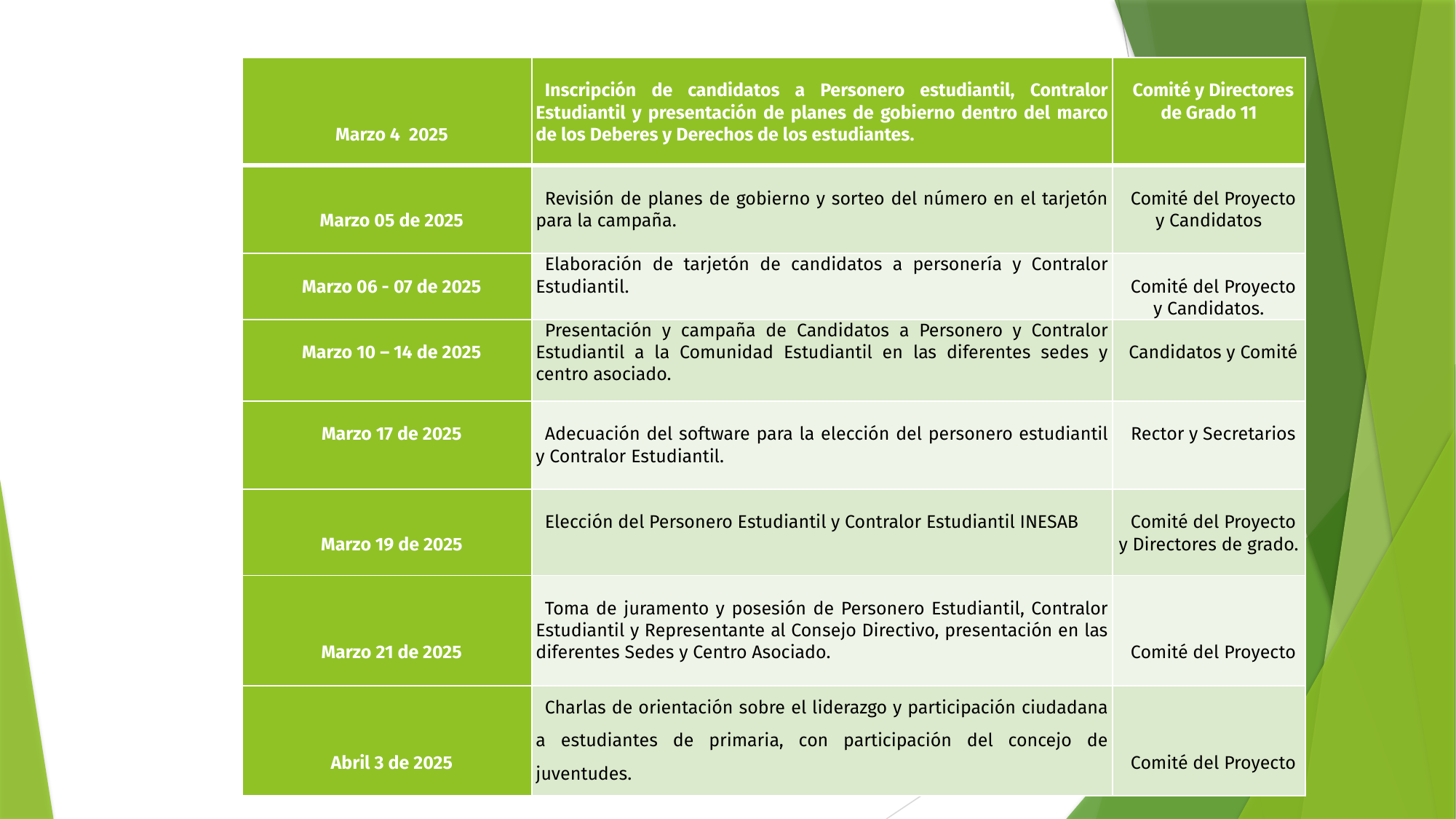

| Marzo 4 2025 | Inscripción de candidatos a Personero estudiantil, Contralor Estudiantil y presentación de planes de gobierno dentro del marco de los Deberes y Derechos de los estudiantes. | Comité y Directores de Grado 11 |
| --- | --- | --- |
| Marzo 05 de 2025 | Revisión de planes de gobierno y sorteo del número en el tarjetón para la campaña. | Comité del Proyecto y Candidatos |
| Marzo 06 - 07 de 2025 | Elaboración de tarjetón de candidatos a personería y Contralor Estudiantil. | Comité del Proyecto y Candidatos. |
| Marzo 10 – 14 de 2025 | Presentación y campaña de Candidatos a Personero y Contralor Estudiantil a la Comunidad Estudiantil en las diferentes sedes y centro asociado. | Candidatos y Comité |
| Marzo 17 de 2025 | Adecuación del software para la elección del personero estudiantil y Contralor Estudiantil. | Rector y Secretarios |
| Marzo 19 de 2025 | Elección del Personero Estudiantil y Contralor Estudiantil INESAB | Comité del Proyecto y Directores de grado. |
| Marzo 21 de 2025 | Toma de juramento y posesión de Personero Estudiantil, Contralor Estudiantil y Representante al Consejo Directivo, presentación en las diferentes Sedes y Centro Asociado. | Comité del Proyecto |
| Abril 3 de 2025 | Charlas de orientación sobre el liderazgo y participación ciudadana a estudiantes de primaria, con participación del concejo de juventudes. | Comité del Proyecto |